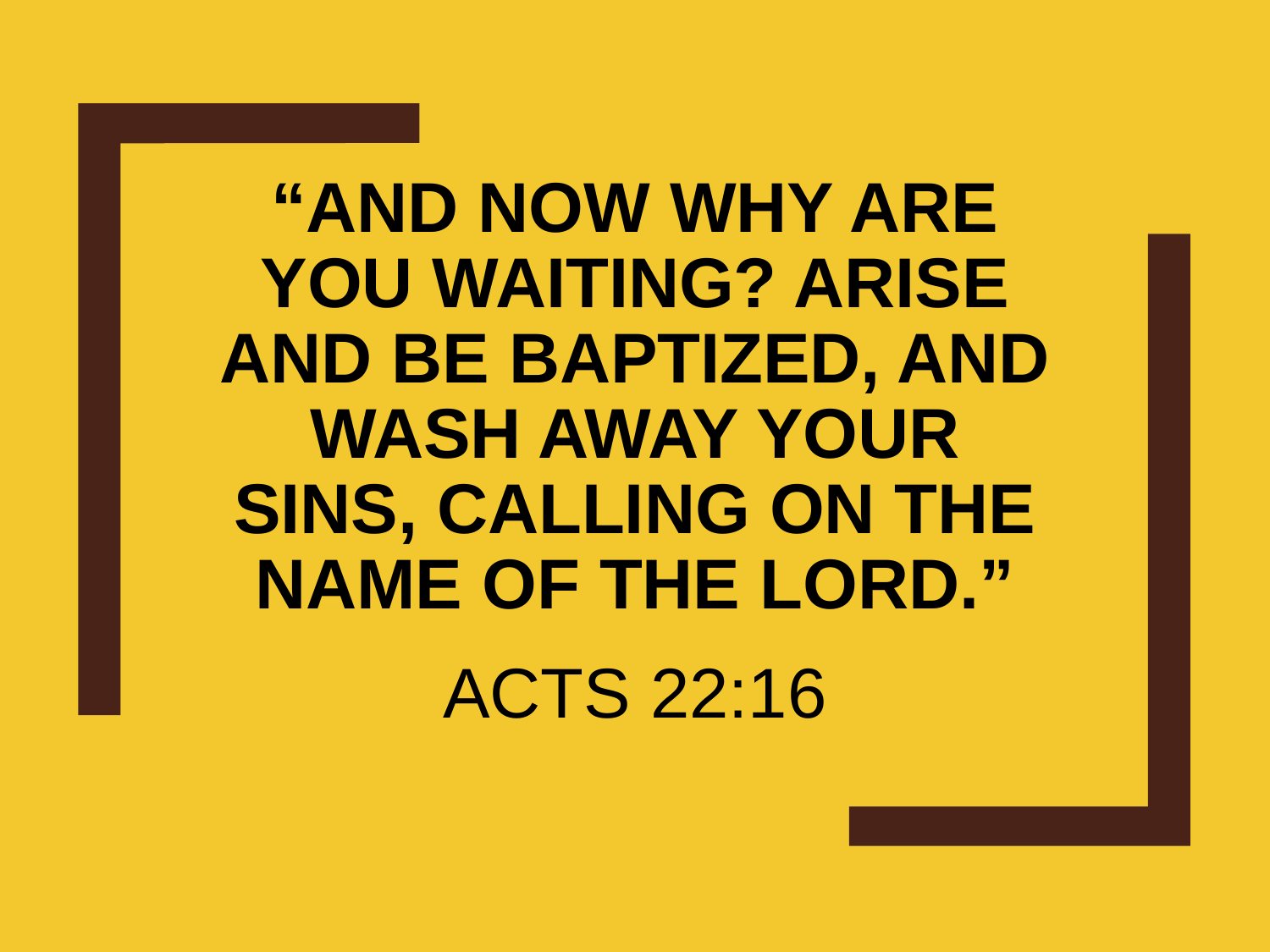

# “and now why are you waiting? Arise and be baptized, and wash away your sins, calling on the name of the Lord.” Acts 22:16